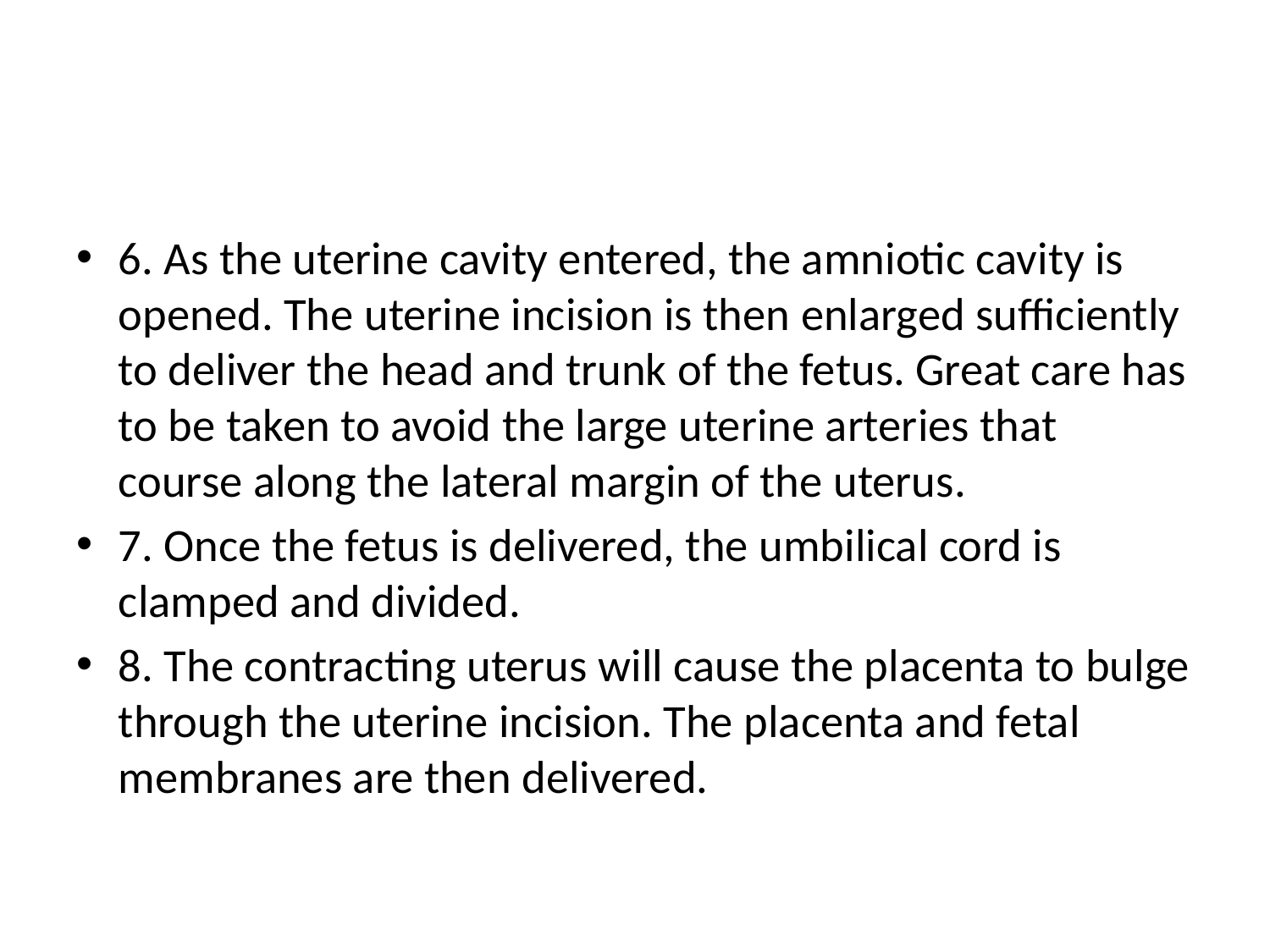

#
6. As the uterine cavity entered, the amniotic cavity is opened. The uterine incision is then enlarged sufficiently to deliver the head and trunk of the fetus. Great care has to be taken to avoid the large uterine arteries that course along the lateral margin of the uterus.
7. Once the fetus is delivered, the umbilical cord is clamped and divided.
8. The contracting uterus will cause the placenta to bulge through the uterine incision. The placenta and fetal membranes are then delivered.